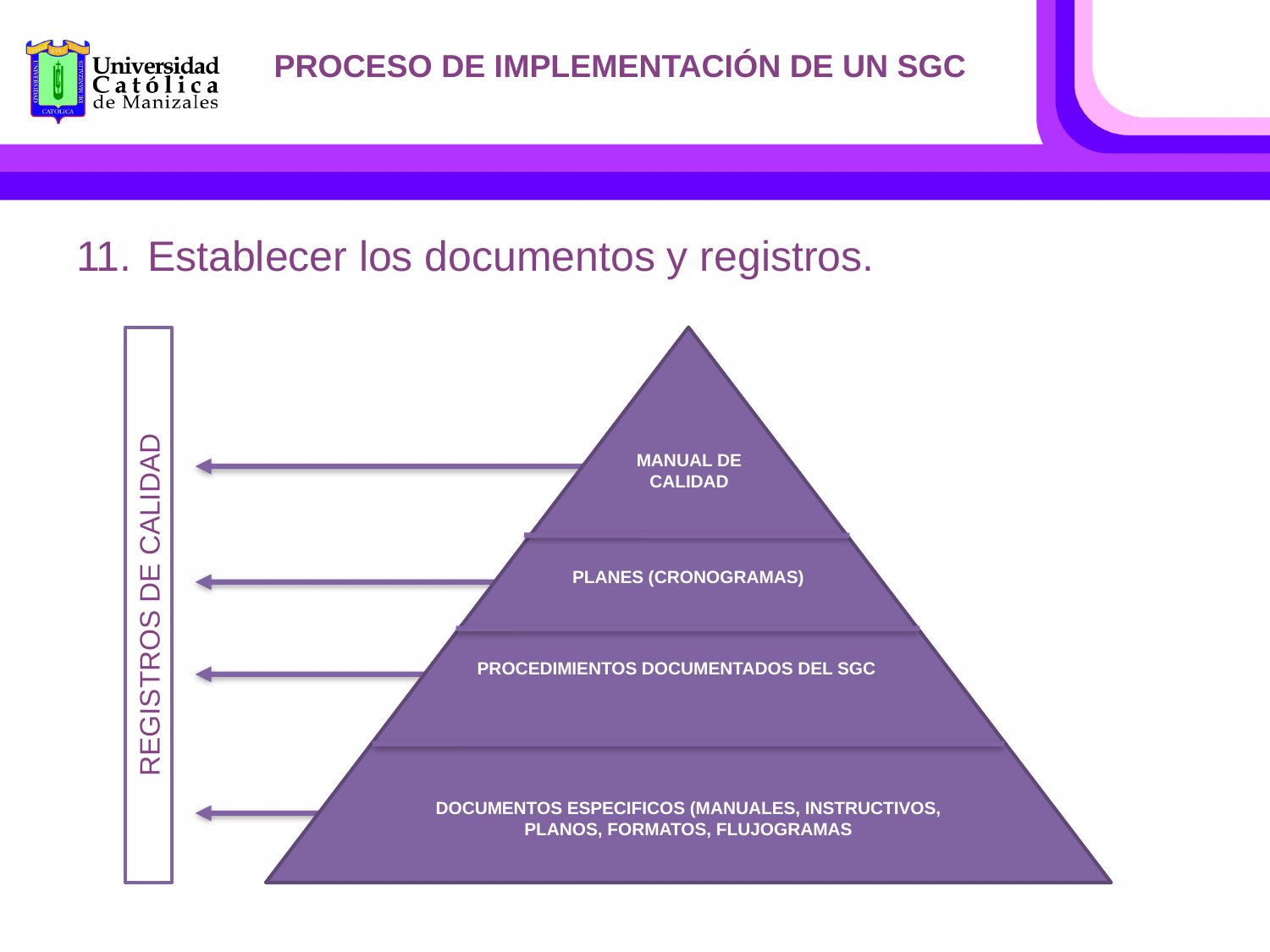

PROCESO DE IMPLEMENTACIÓN DE UN SGC
Establecer los documentos y registros.

REGISTROS DE CALIDAD

MANUAL DE CALIDAD

PLANES (CRONOGRAMAS)

PROCEDIMIENTOS DOCUMENTADOS DEL SGC

DOCUMENTOS ESPECIFICOS (MANUALES, INSTRUCTIVOS, PLANOS, FORMATOS, FLUJOGRAMAS